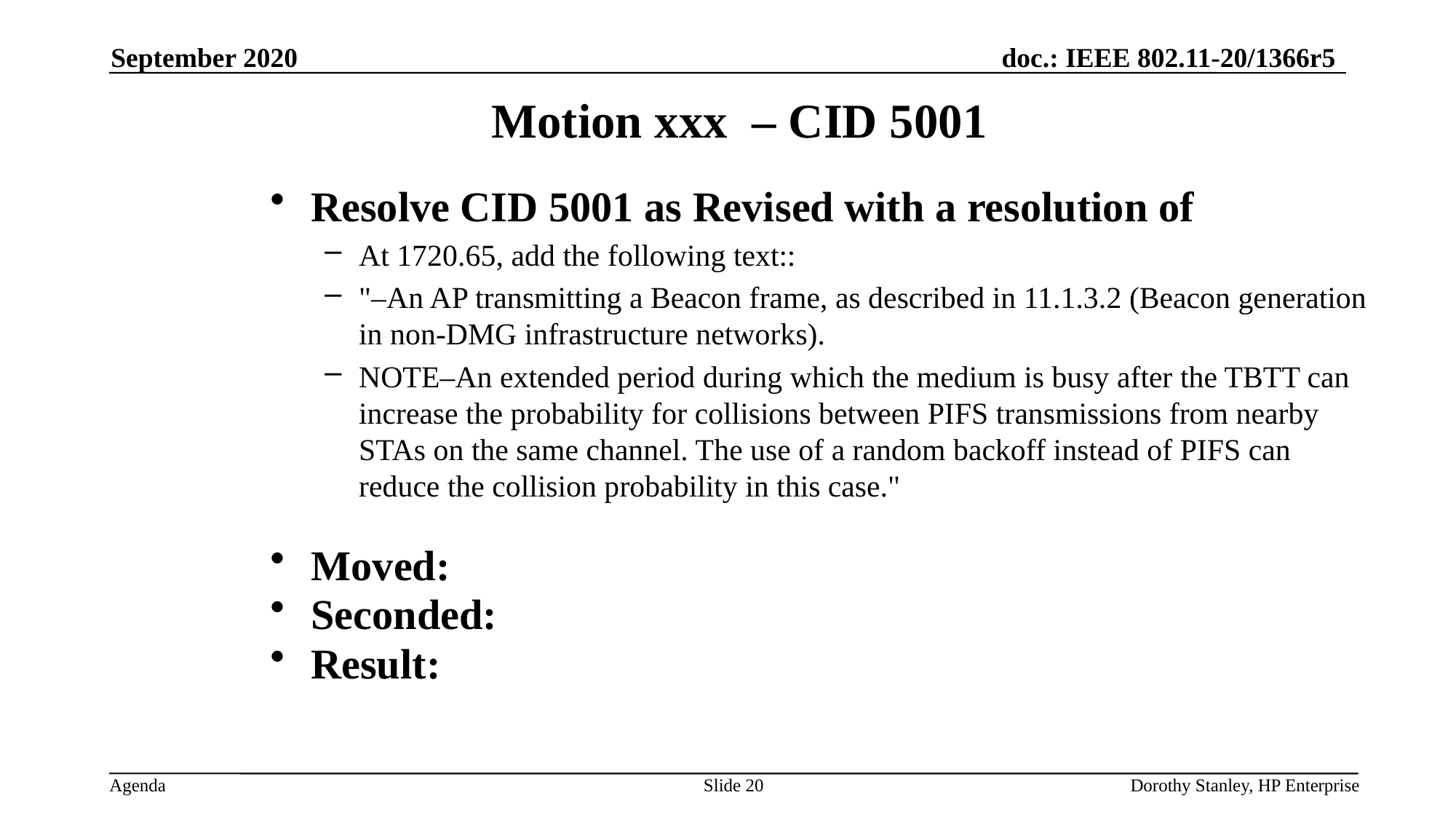

September 2020
Motion xxx  – CID 5001
Resolve CID 5001 as Revised with a resolution of
At 1720.65, add the following text::
"–An AP transmitting a Beacon frame, as described in 11.1.3.2 (Beacon generation in non-DMG infrastructure networks).
NOTE–An extended period during which the medium is busy after the TBTT can increase the probability for collisions between PIFS transmissions from nearby STAs on the same channel. The use of a random backoff instead of PIFS can reduce the collision probability in this case."
Moved:
Seconded:
Result:

Slide 20
Dorothy Stanley, HP Enterprise